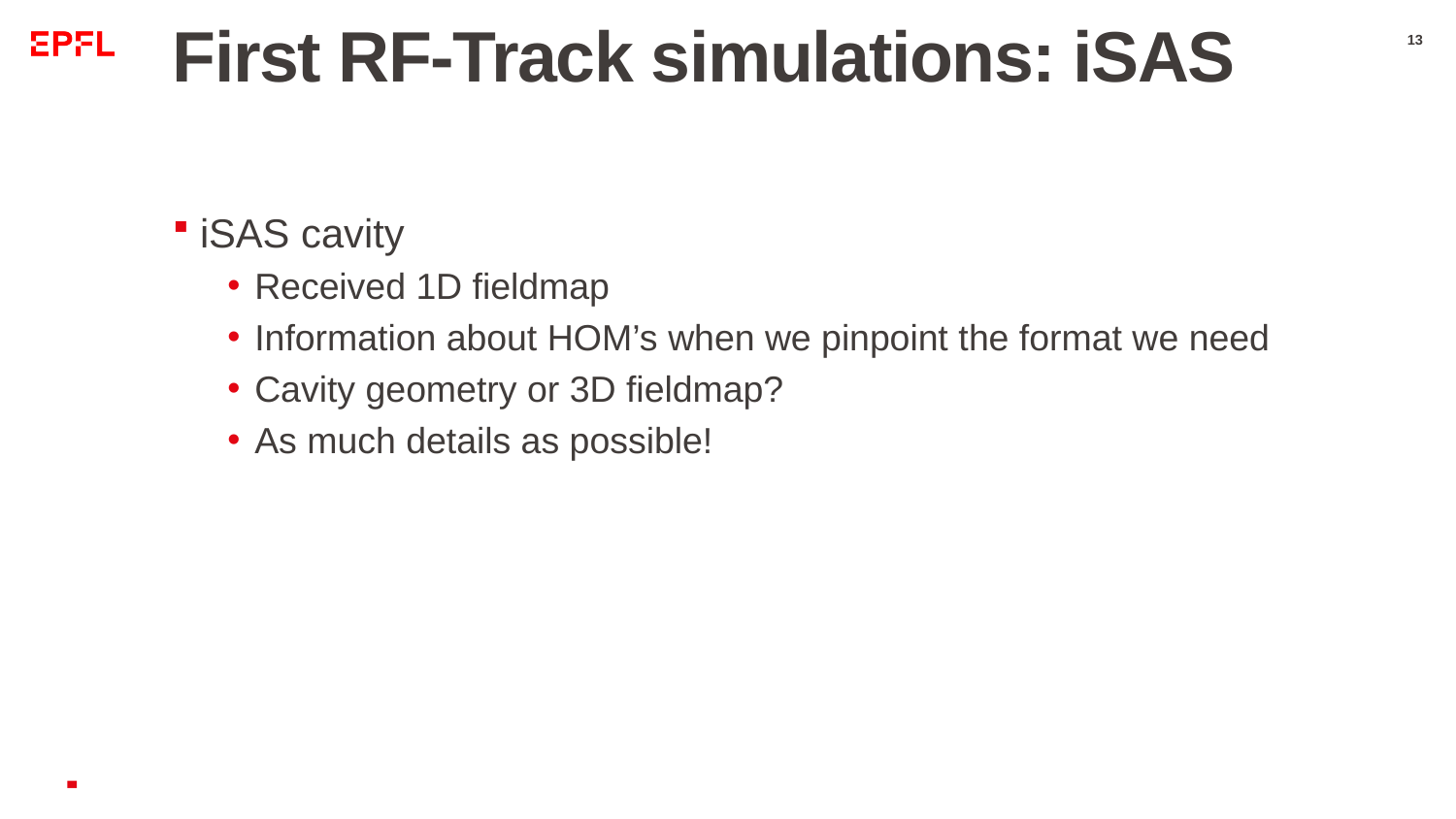

# First RF-Track simulations: iSAS
13
iSAS cavity
Received 1D fieldmap
Information about HOM’s when we pinpoint the format we need
Cavity geometry or 3D fieldmap?
As much details as possible!